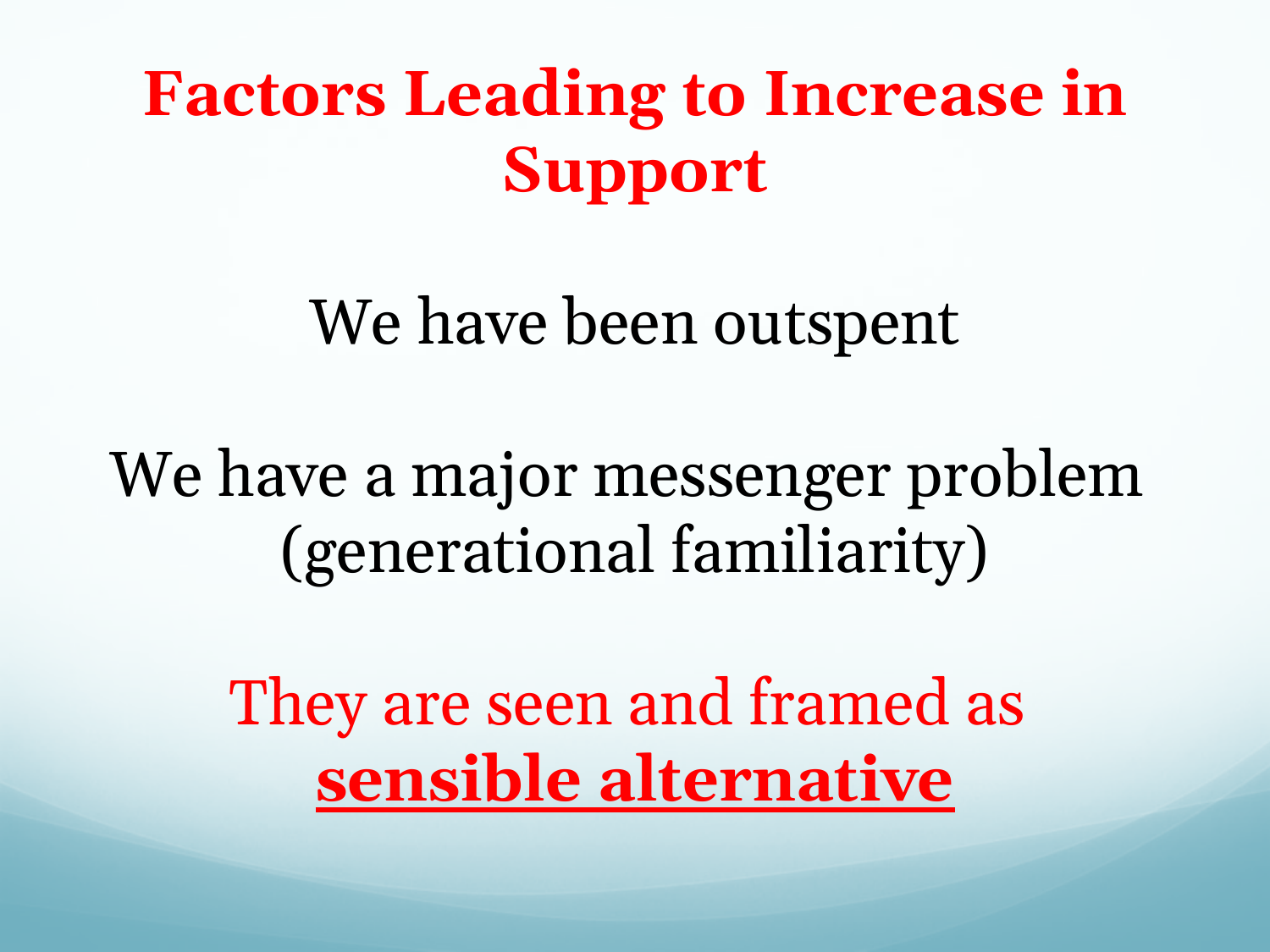

Factors Leading to Increase in Support

We have been outspent

We have a major messenger problem
(generational familiarity)

They are seen and framed as
sensible alternative
Kevin A. Sabet, Ph.D., www.kevinsabet.com